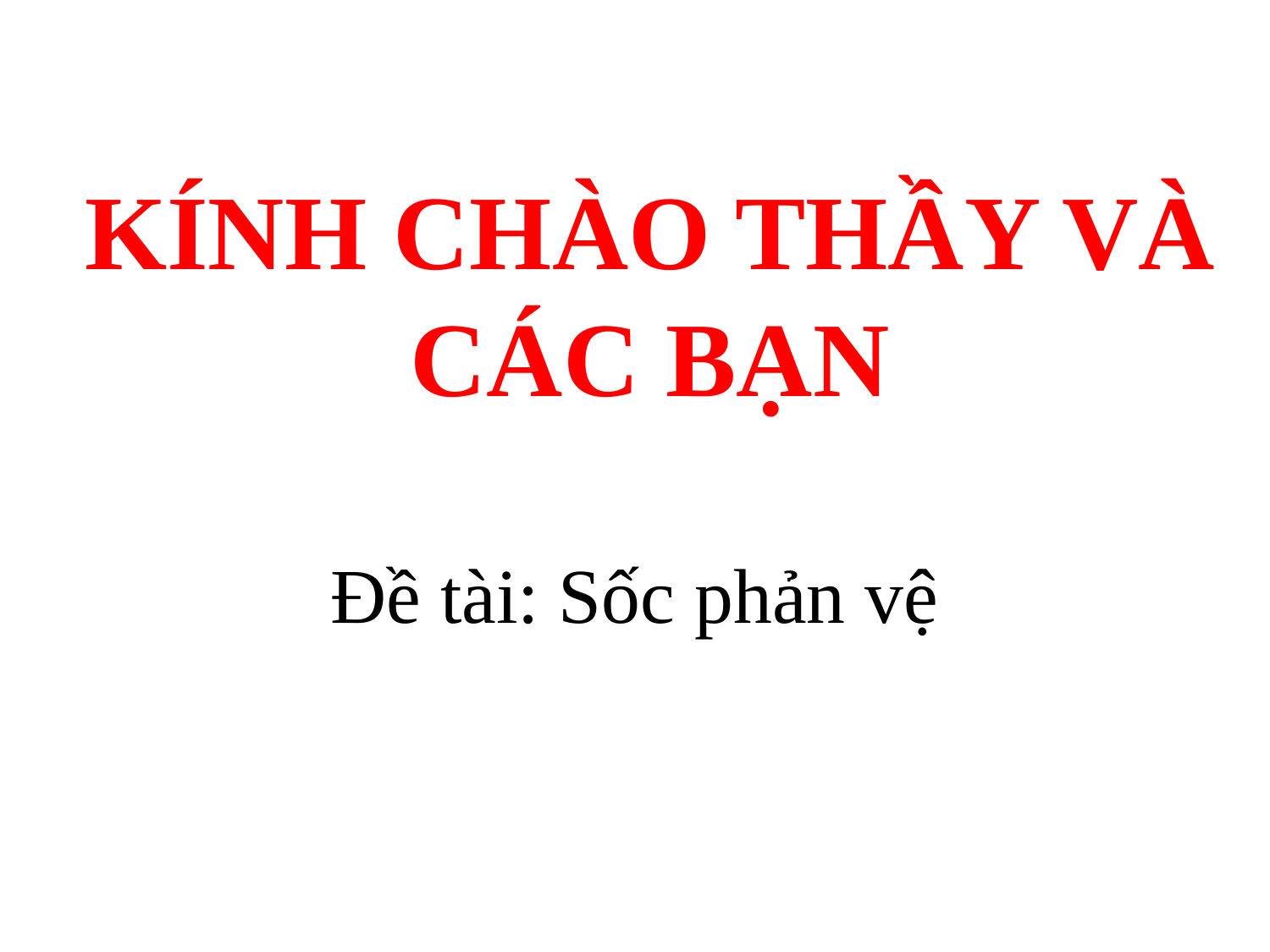

# KÍNH CHÀO thầy VÀ CÁC BẠN
Đề tài: Sốc phản vệ